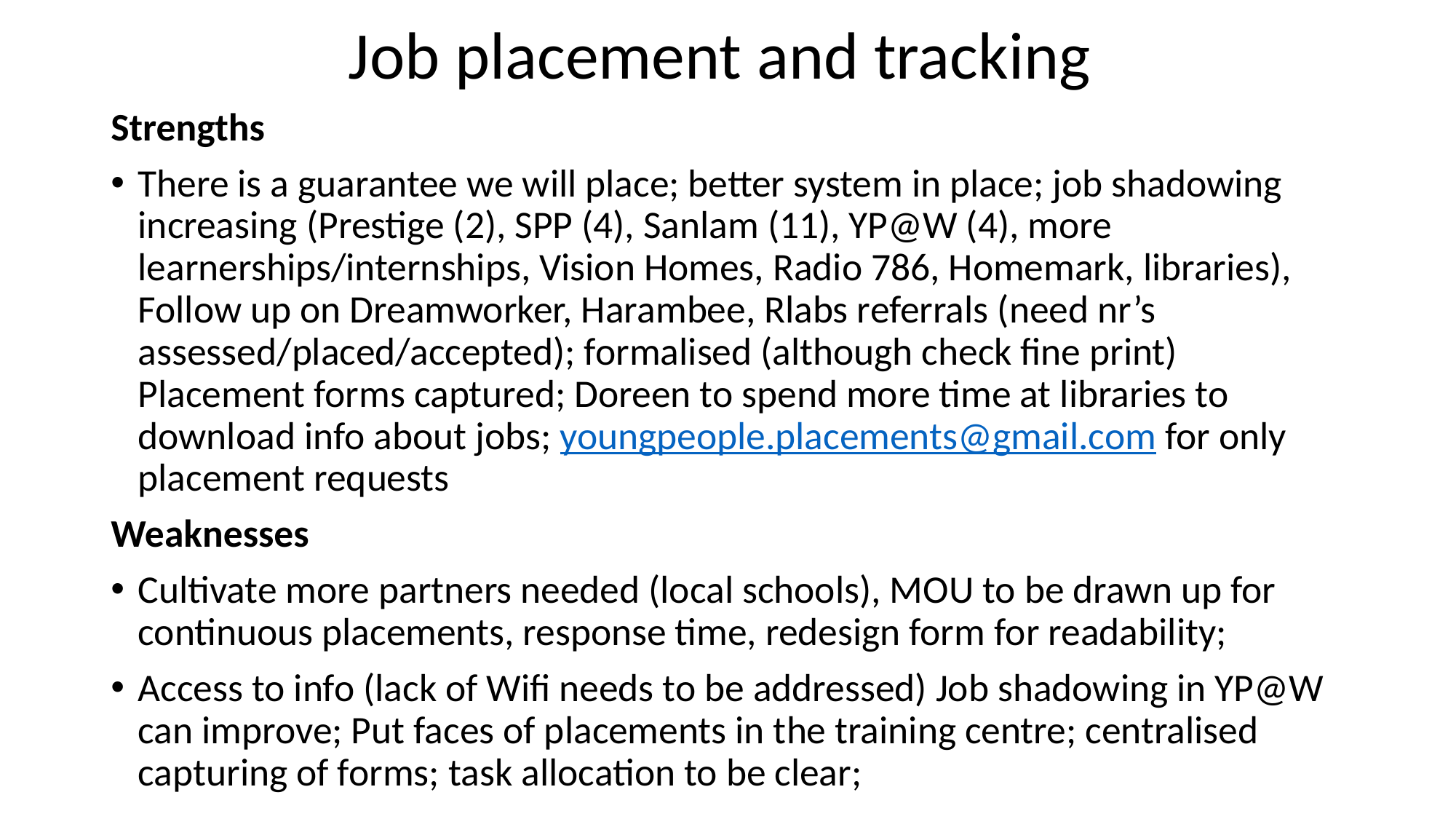

# Job placement and tracking
Strengths
There is a guarantee we will place; better system in place; job shadowing increasing (Prestige (2), SPP (4), Sanlam (11), YP@W (4), more learnerships/internships, Vision Homes, Radio 786, Homemark, libraries), Follow up on Dreamworker, Harambee, Rlabs referrals (need nr’s assessed/placed/accepted); formalised (although check fine print) Placement forms captured; Doreen to spend more time at libraries to download info about jobs; youngpeople.placements@gmail.com for only placement requests
Weaknesses
Cultivate more partners needed (local schools), MOU to be drawn up for continuous placements, response time, redesign form for readability;
Access to info (lack of Wifi needs to be addressed) Job shadowing in YP@W can improve; Put faces of placements in the training centre; centralised capturing of forms; task allocation to be clear;